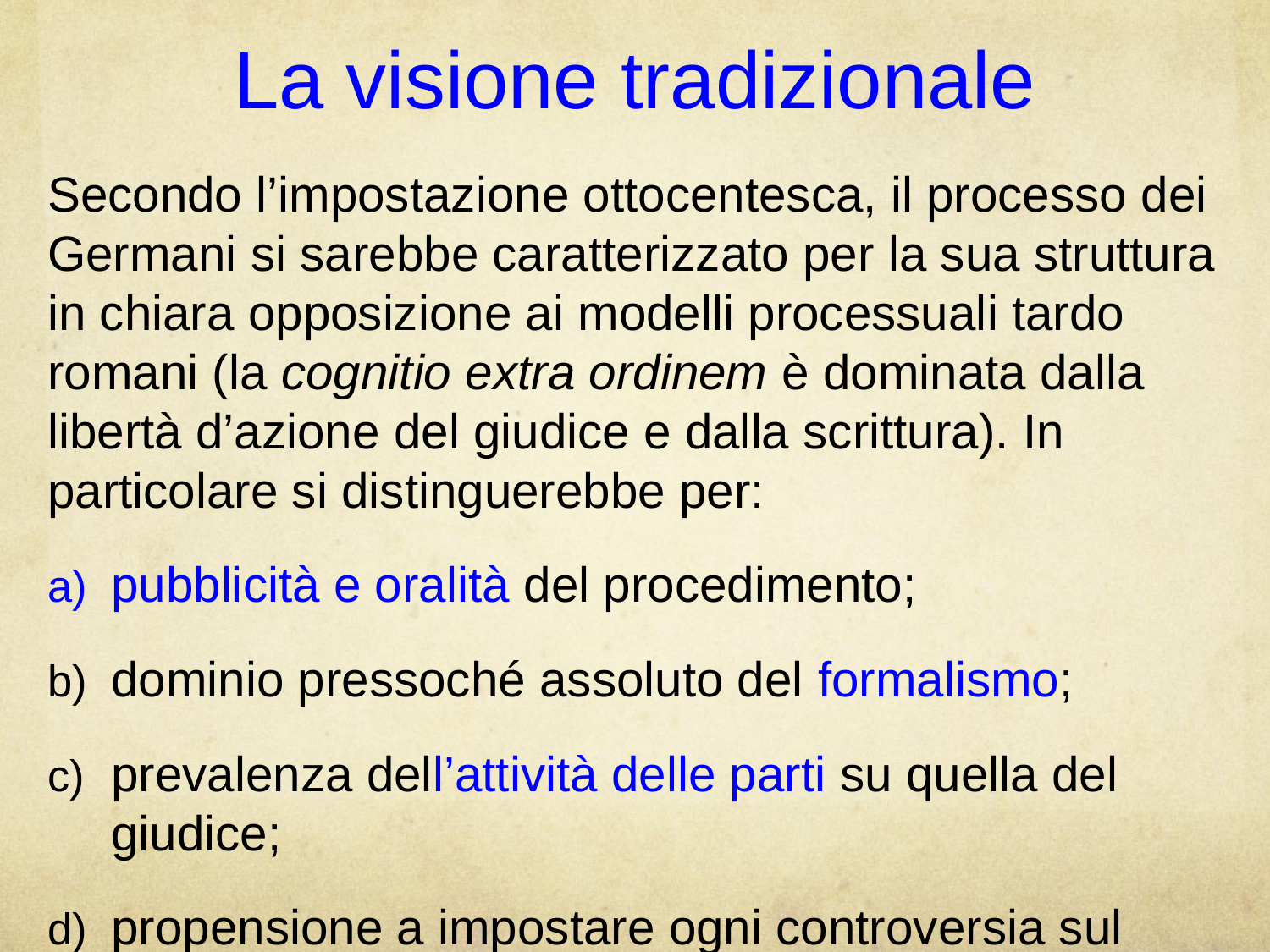

# La visione tradizionale
Secondo l’impostazione ottocentesca, il processo dei Germani si sarebbe caratterizzato per la sua struttura in chiara opposizione ai modelli processuali tardo romani (la cognitio extra ordinem è dominata dalla libertà d’azione del giudice e dalla scrittura). In particolare si distinguerebbe per:
pubblicità e oralità del procedimento;
dominio pressoché assoluto del formalismo;
prevalenza dell’attività delle parti su quella del giudice;
propensione a impostare ogni controversia sul piano soggettivo dell’offesa personale.